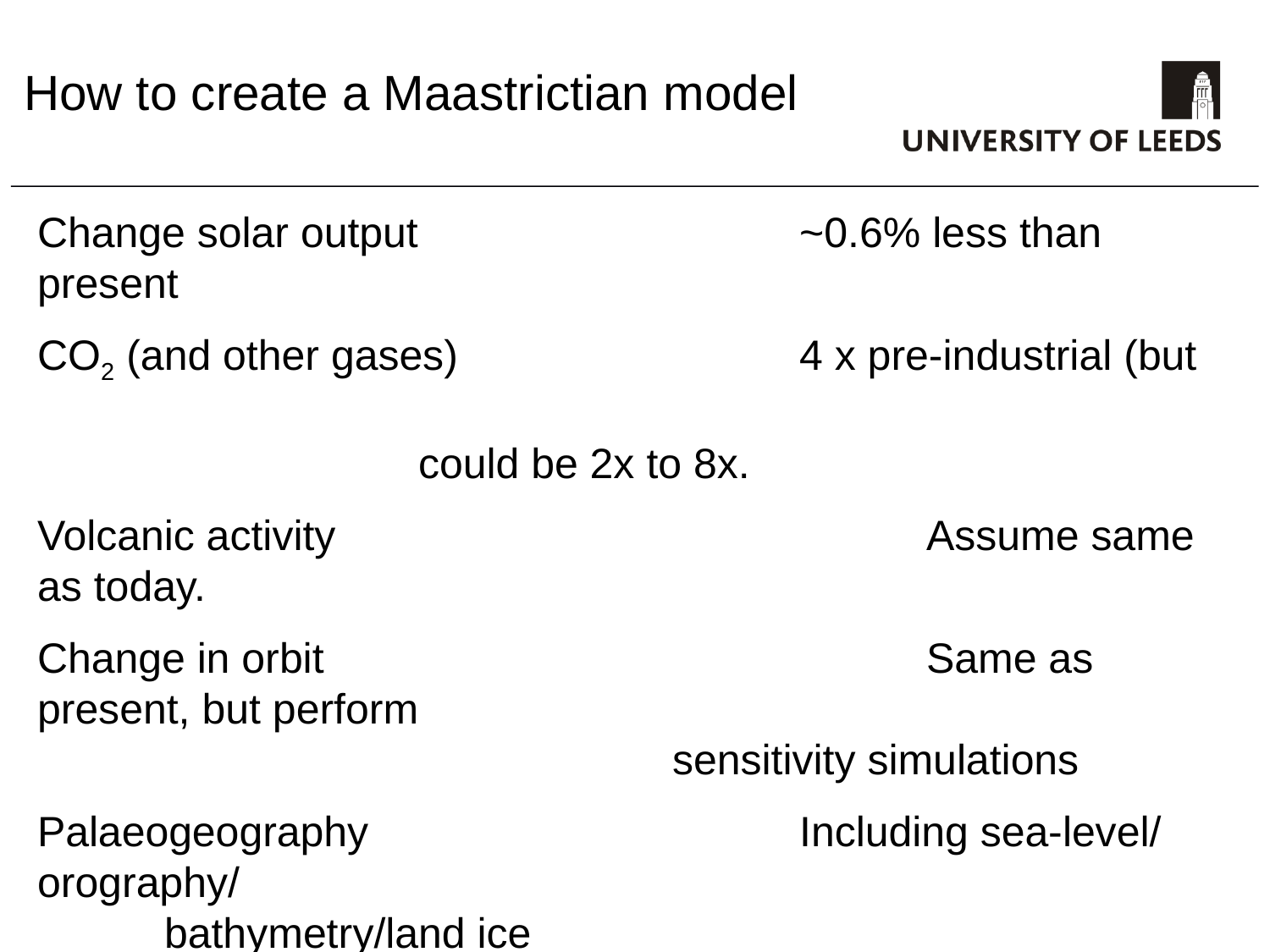

# How to create a Maastrictian model
Change solar output			~0.6% less than present
CO2 (and other gases)			4 x pre-industrial (but  												could be 2x to 8x.
Volcanic activity					Assume same as today.
Change in orbit					Same as present, but perform											sensitivity simulations
Palaeogeography				Including sea-level/ orography/ 									bathymetry/land ice
Previous modelling also required prescription of vegetation, and sea surface temperatures (or ocean heat transport) but this is no longer needed.